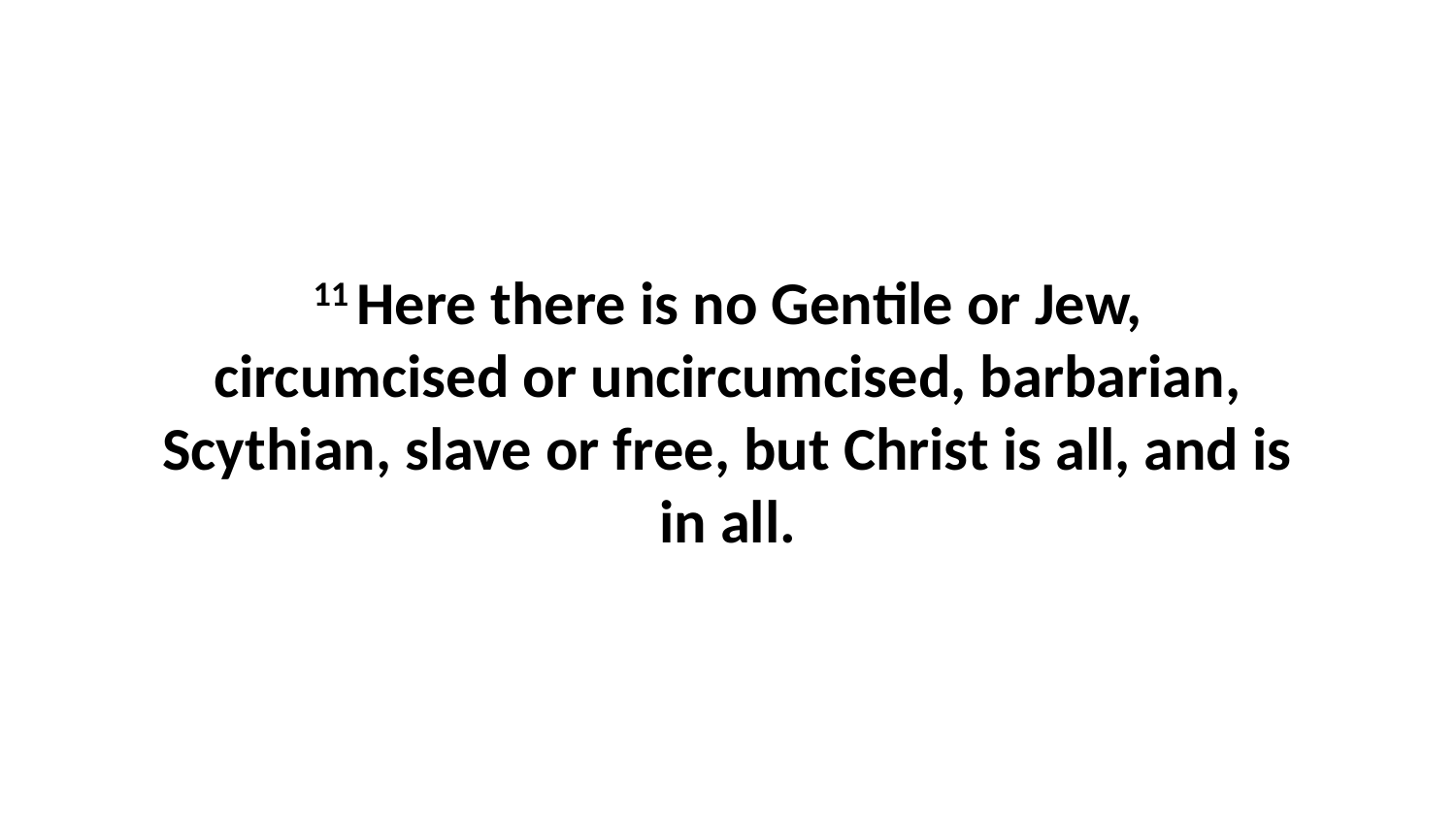

11 Here there is no Gentile or Jew, circumcised or uncircumcised, barbarian, Scythian, slave or free, but Christ is all, and is in all.